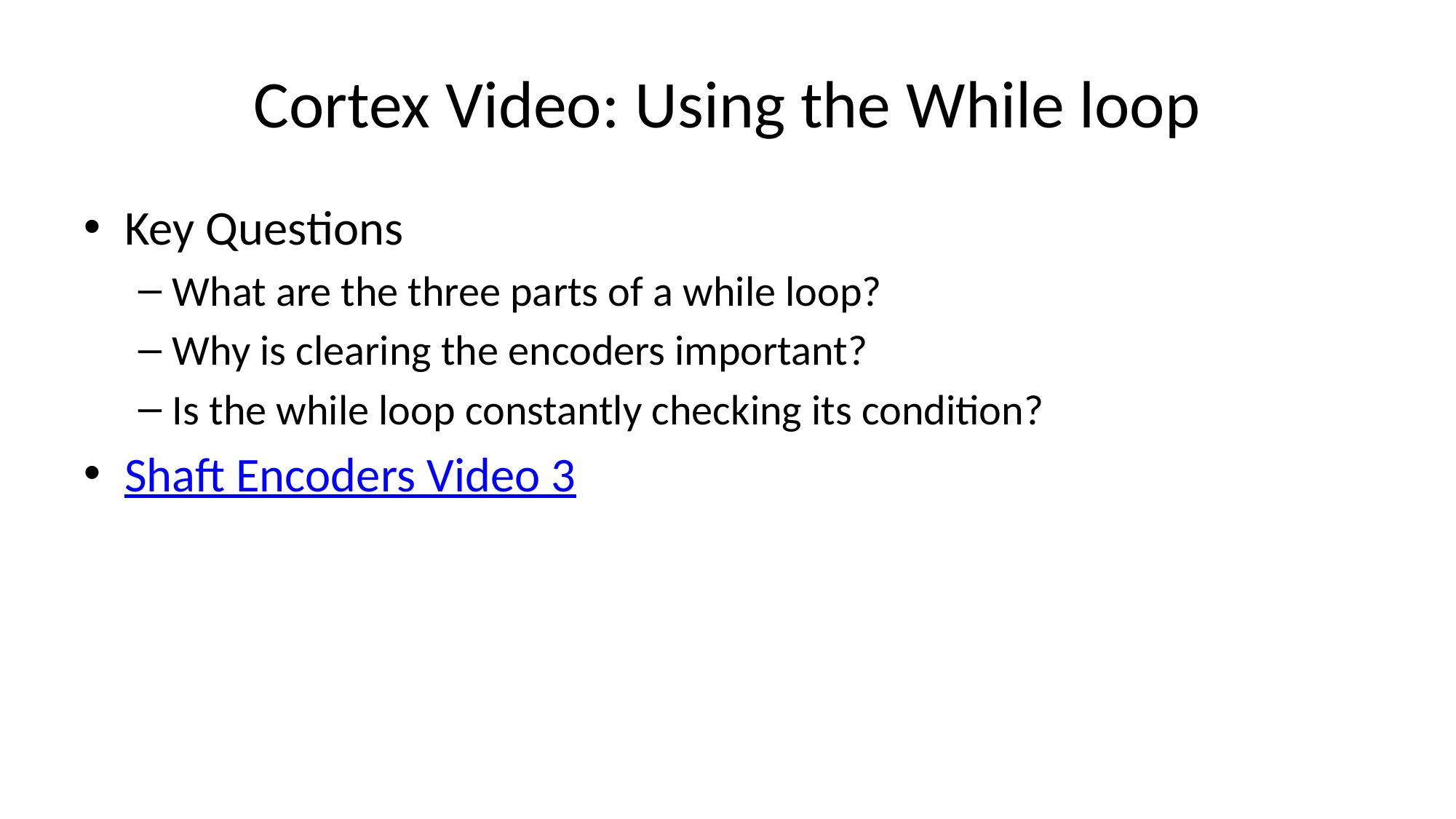

# Cortex Video: Using the While loop
Key Questions
What are the three parts of a while loop?
Why is clearing the encoders important?
Is the while loop constantly checking its condition?
Shaft Encoders Video 3